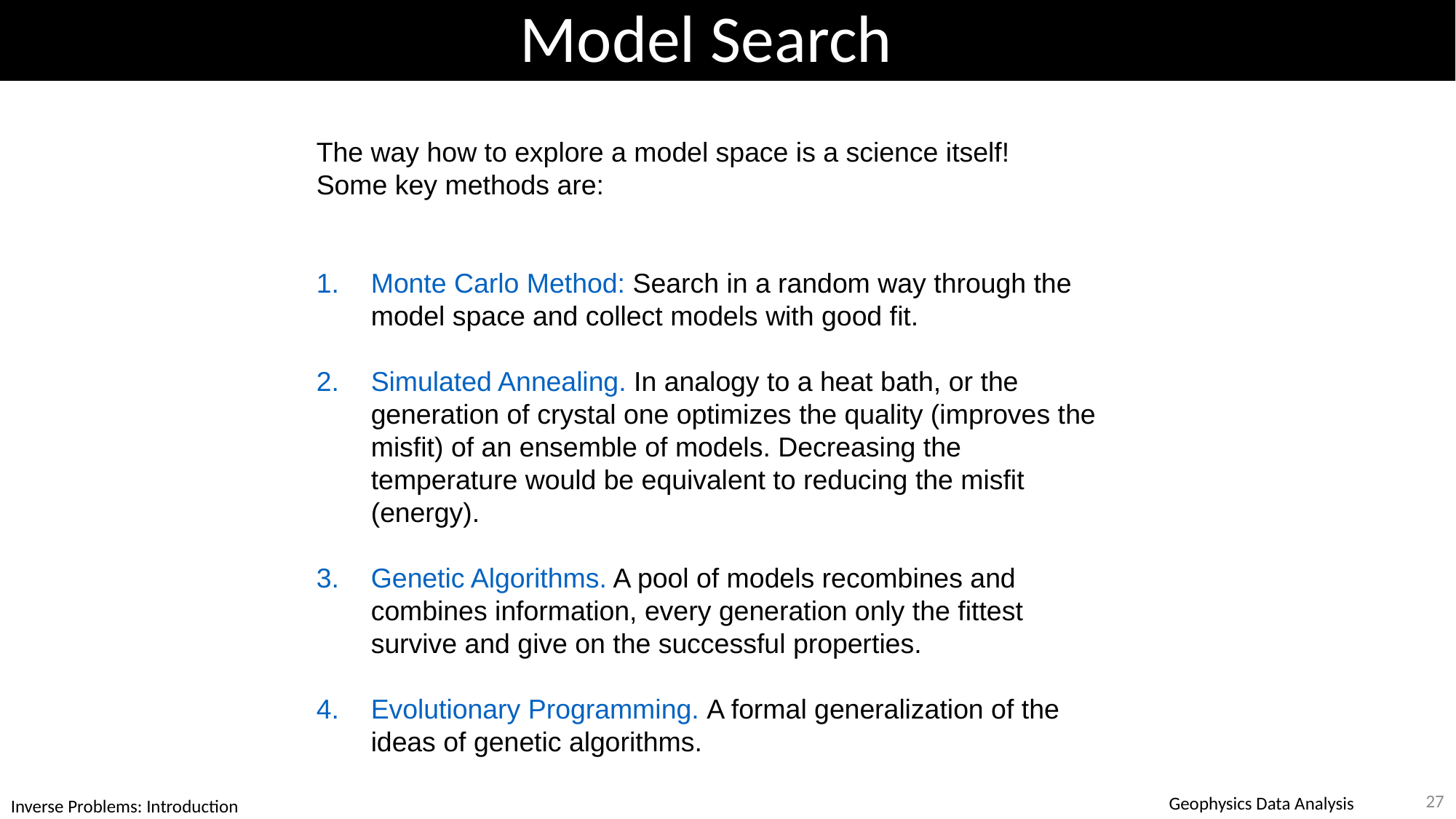

# Model Search
The way how to explore a model space is a science itself!
Some key methods are:

Monte Carlo Method: Search in a random way through the model space and collect models with good fit.

Simulated Annealing. In analogy to a heat bath, or the generation of crystal one optimizes the quality (improves the misfit) of an ensemble of models. Decreasing the temperature would be equivalent to reducing the misfit (energy).

Genetic Algorithms. A pool of models recombines and combines information, every generation only the fittest survive and give on the successful properties.

Evolutionary Programming. A formal generalization of the ideas of genetic algorithms.
27